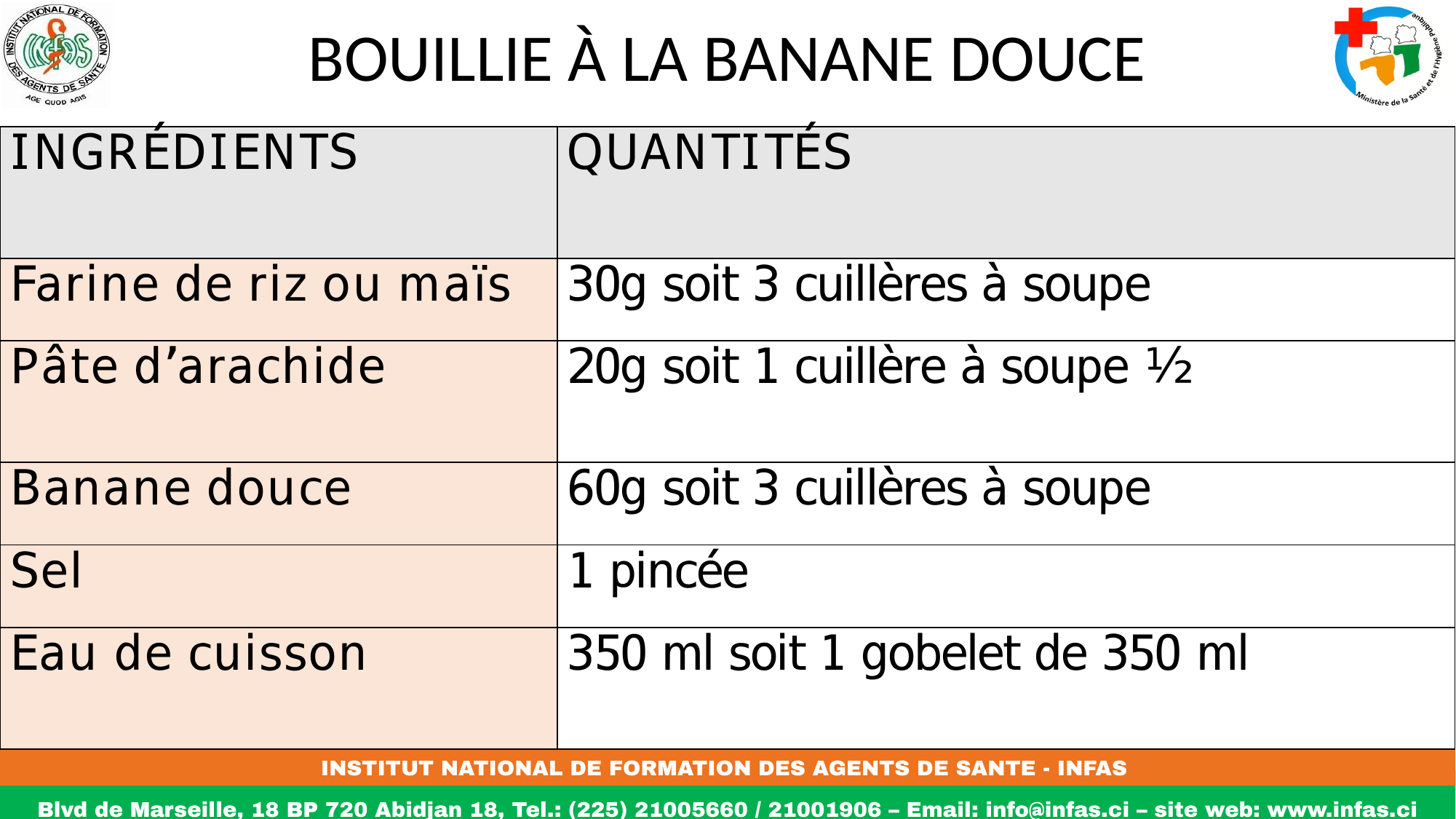

# BOUILLIE À LA BANANE DOUCE
| INGRÉDIENTS | QUANTITÉS |
| --- | --- |
| Farine de riz ou maïs | 30g soit 3 cuillères à soupe |
| Pâte d’arachide | 20g soit 1 cuillère à soupe ½ |
| Banane douce | 60g soit 3 cuillères à soupe |
| Sel | 1 pincée |
| Eau de cuisson | 350 ml soit 1 gobelet de 350 ml |